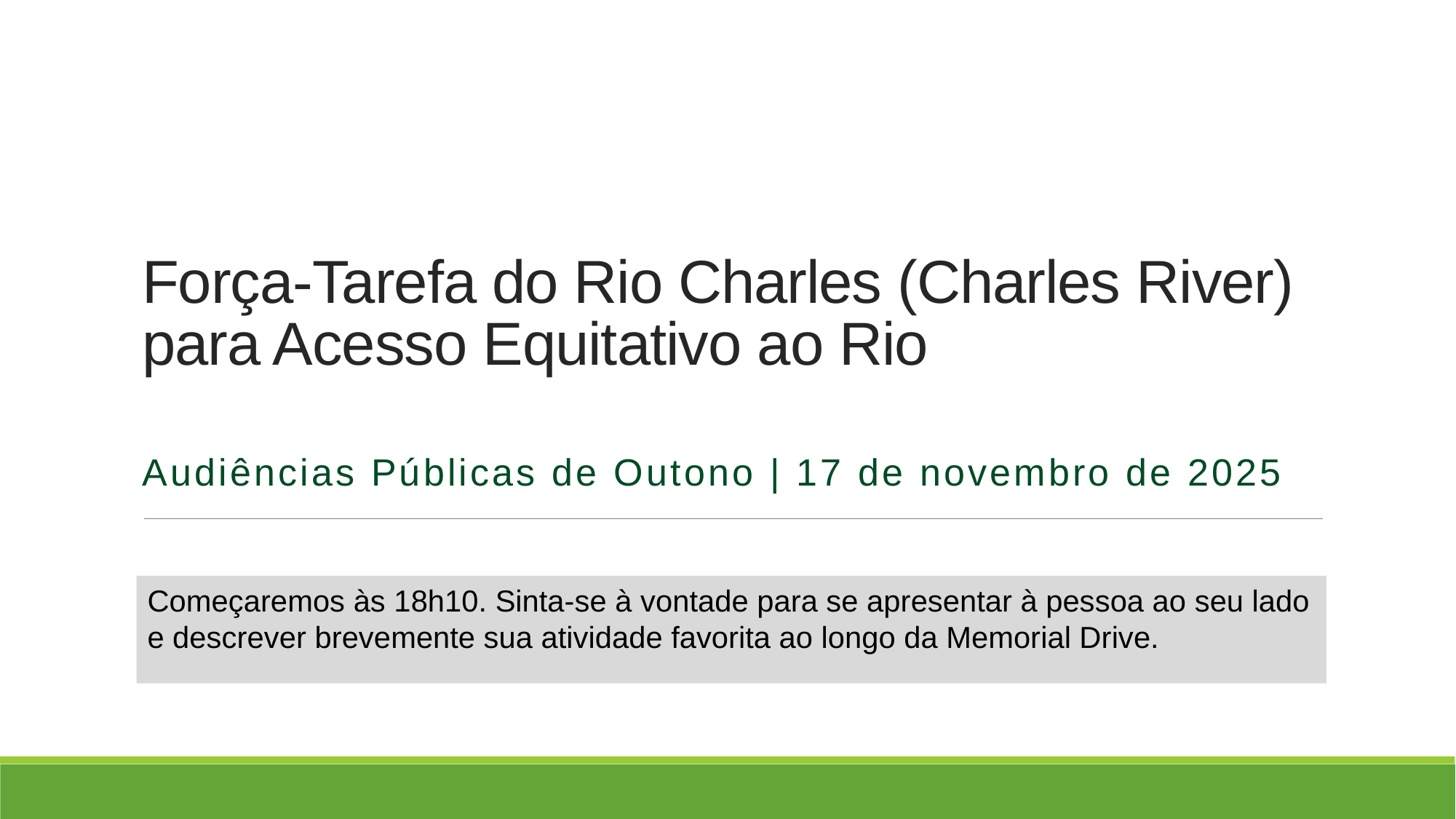

# Força-Tarefa do Rio Charles (Charles River) para Acesso Equitativo ao Rio

Audiências Públicas de Outono | 17 de novembro de 2025
Começaremos às 18h10. Sinta-se à vontade para se apresentar à pessoa ao seu lado e descrever brevemente sua atividade favorita ao longo da Memorial Drive.